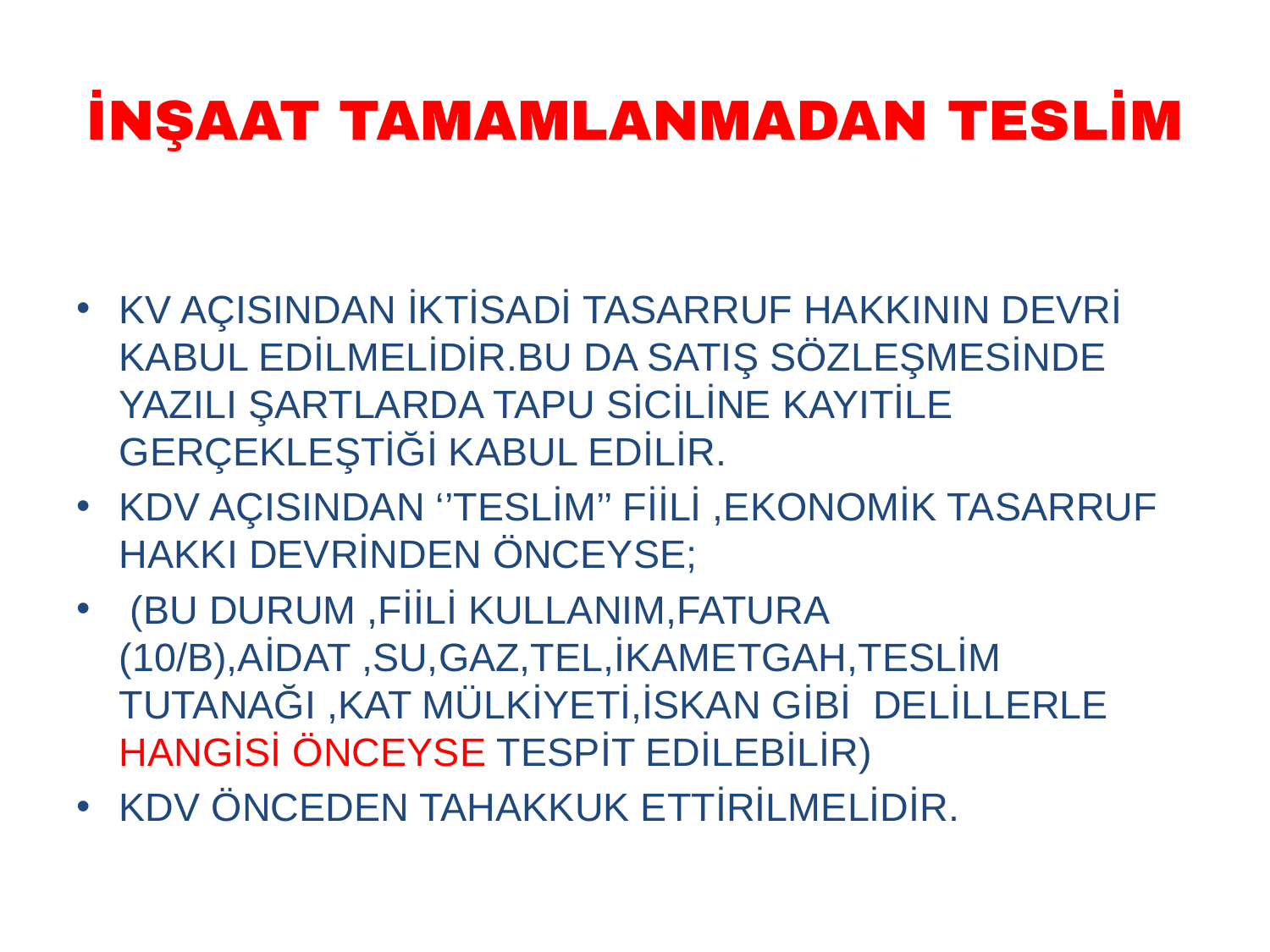

# İNŞAAT TAMAMLANMADAN TESLİM

KV AÇISINDAN İKTİSADİ TASARRUF HAKKININ DEVRİ KABUL EDİLMELİDİR.BU DA SATIŞ SÖZLEŞMESİNDE YAZILI ŞARTLARDA TAPU SİCİLİNE KAYITİLE GERÇEKLEŞTİĞİ KABUL EDİLİR.
KDV AÇISINDAN ‘’TESLİM’’ FİİLİ ,EKONOMİK TASARRUF HAKKI DEVRİNDEN ÖNCEYSE;
 (BU DURUM ,FİİLİ KULLANIM,FATURA (10/B),AİDAT ,SU,GAZ,TEL,İKAMETGAH,TESLİM TUTANAĞI ,KAT MÜLKİYETİ,İSKAN GİBİ  DELİLLERLE HANGİSİ ÖNCEYSE TESPİT EDİLEBİLİR)
KDV ÖNCEDEN TAHAKKUK ETTİRİLMELİDİR.